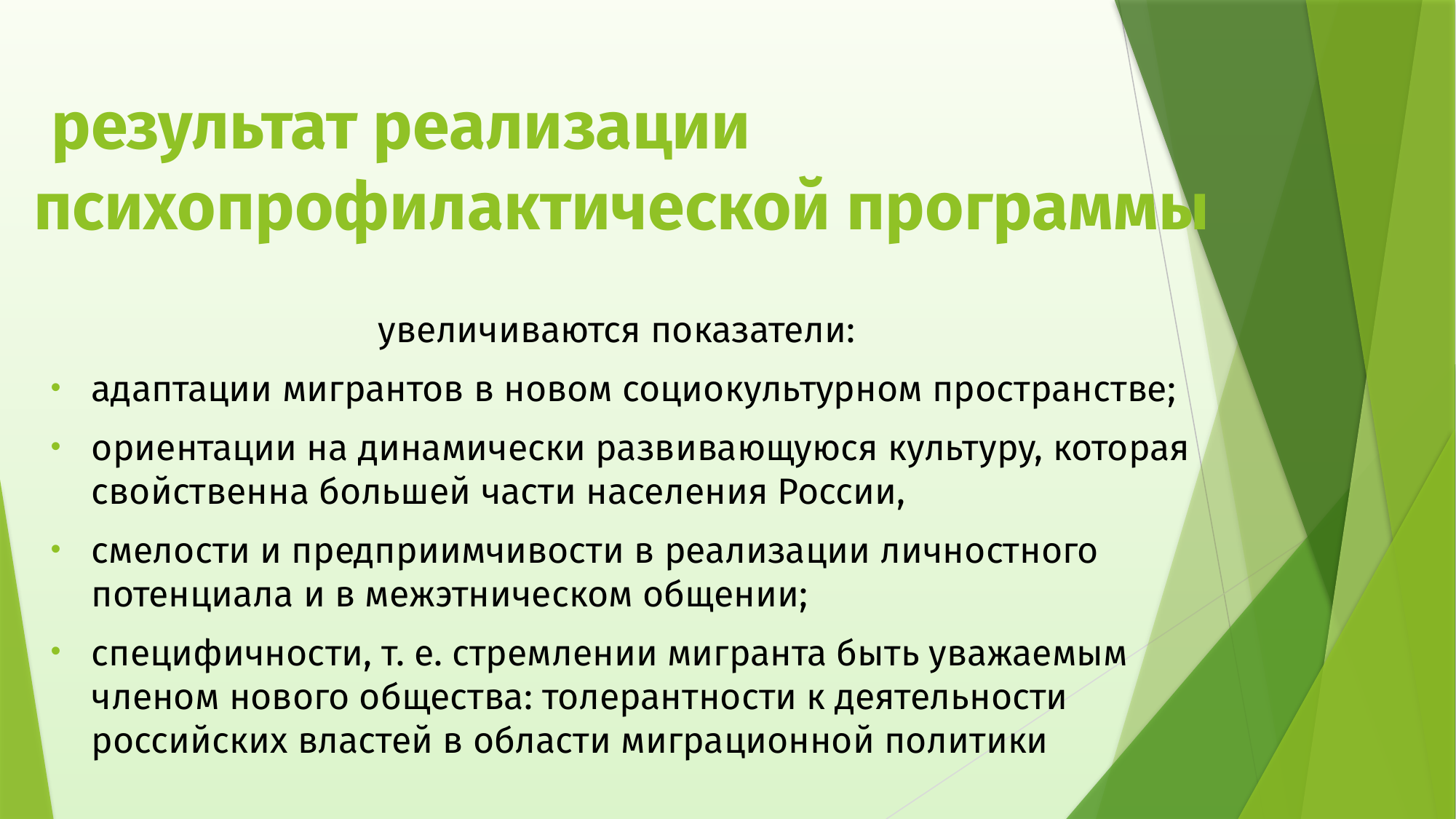

# результат реализации психопрофилактической программы
увеличиваются показатели:
адаптации мигрантов в новом социокультурном пространстве;
ориентации на динамически развивающуюся культуру, которая свойственна большей части населения России,
смелости и предприимчивости в реализации личностного потенциала и в межэтническом общении;
специфичности, т. е. стремлении мигранта быть уважаемым членом нового общества: толерантности к деятельности российских властей в области миграционной политики